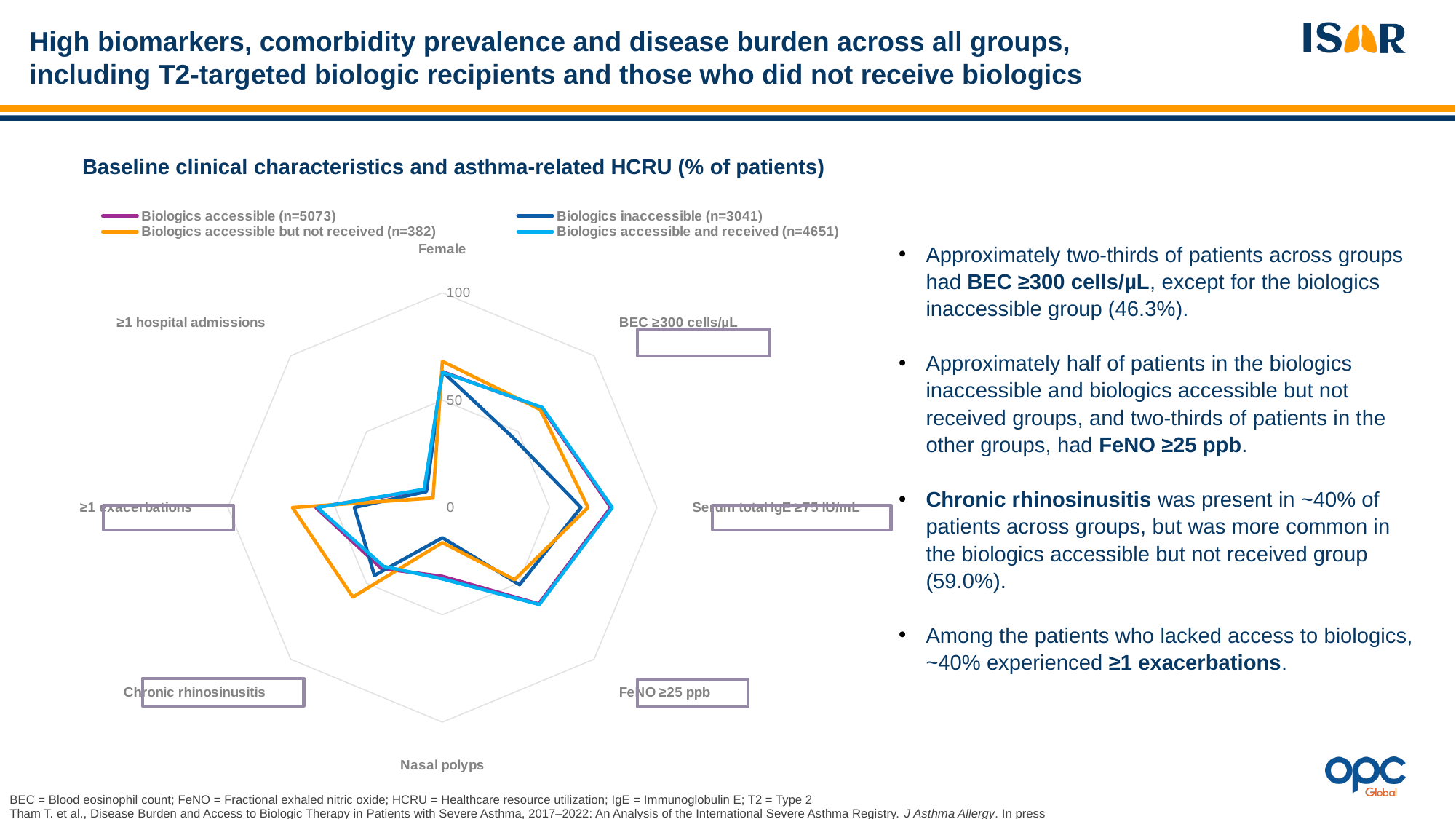

# High biomarkers, comorbidity prevalence and disease burden across all groups, including T2-targeted biologic recipients and those who did not receive biologics
Baseline clinical characteristics and asthma-related HCRU (% of patients)

### Chart

| Category | Biologics accessible (n=5073) | Biologics inaccessible (n=3041) | Biologics accessible but not received (n=382) | Biologics accessible and received (n=4651) |
|---|---|---|---|---|
| Female | 63.3 | 63.3 | 68.1 | 63.0 |
| BEC ≥300 cells/µL | 65.6 | 46.3 | 64.5 | 65.9 |
| Serum total IgE ≥75 IU/mL | 78.5 | 64.6 | 67.9 | 79.2 |
| FeNO ≥25 ppb | 63.5 | 50.9 | 47.6 | 63.9 |
| Nasal polyps | 32.1 | 14.1 | 16.4 | 33.3 |
| Chronic rhinosinusitis | 40.2 | 44.8 | 59.0 | 38.8 |
| ≥1 exacerbations | 59.0 | 41.0 | 69.9 | 58.3 |
| ≥1 hospital admissions | 11.5 | 10.5 | 6.2 | 12.0 |
Approximately two-thirds of patients across groups had BEC ≥300 cells/µL, except for the biologics inaccessible group (46.3%).

Approximately half of patients in the biologics inaccessible and biologics accessible but not received groups, and two-thirds of patients in the other groups, had FeNO ≥25 ppb.

Chronic rhinosinusitis was present in ~40% of patients across groups, but was more common in the biologics accessible but not received group (59.0%).

Among the patients who lacked access to biologics, ~40% experienced ≥1 exacerbations.

BEC = Blood eosinophil count; FeNO = Fractional exhaled nitric oxide; HCRU = Healthcare resource utilization; IgE = Immunoglobulin E; T2 = Type 2
Tham T. et al., Disease Burden and Access to Biologic Therapy in Patients with Severe Asthma, 2017–2022: An Analysis of the International Severe Asthma Registry. J Asthma Allergy. In press